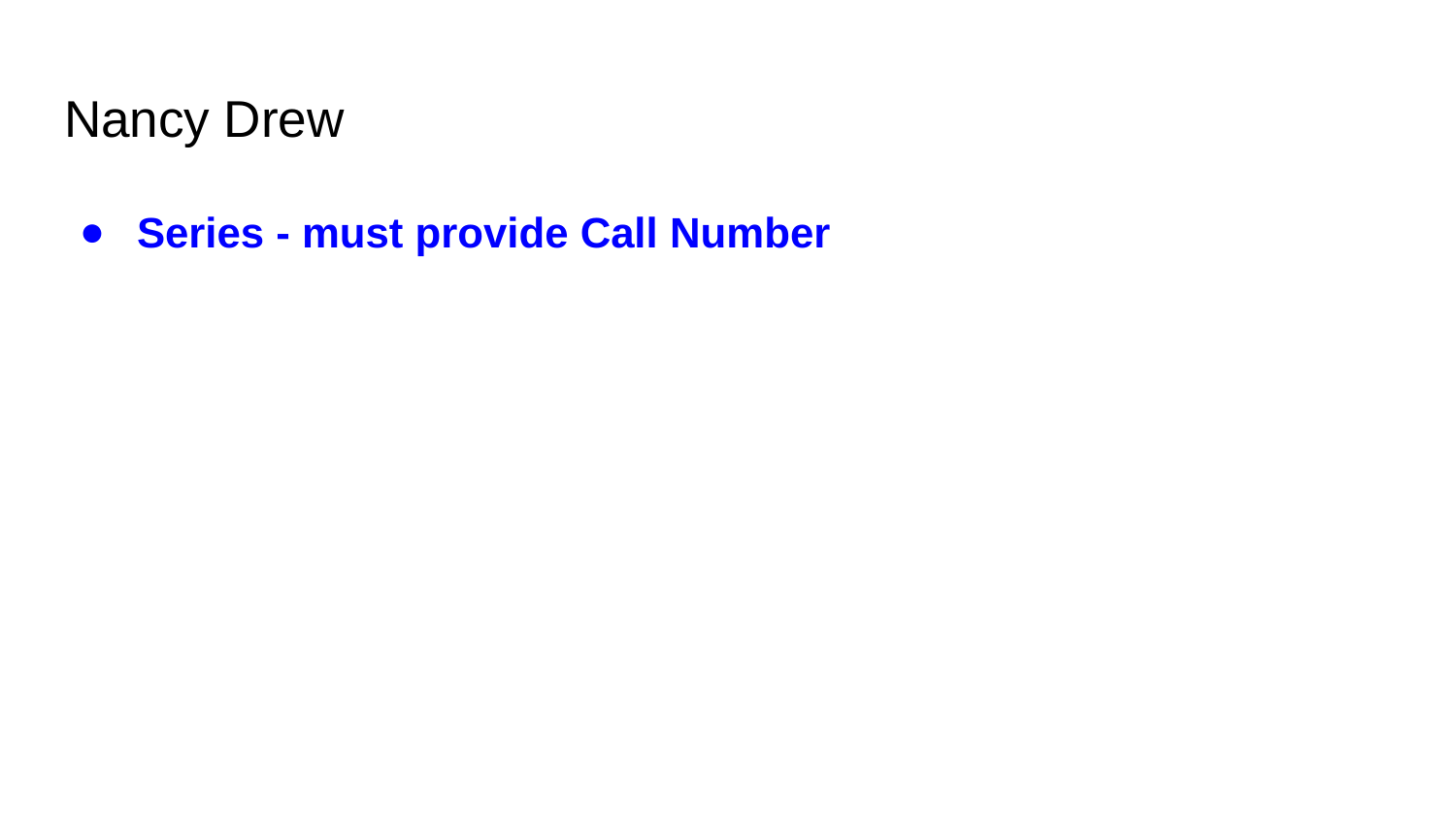

# Nancy Drew
Series - must provide Call Number